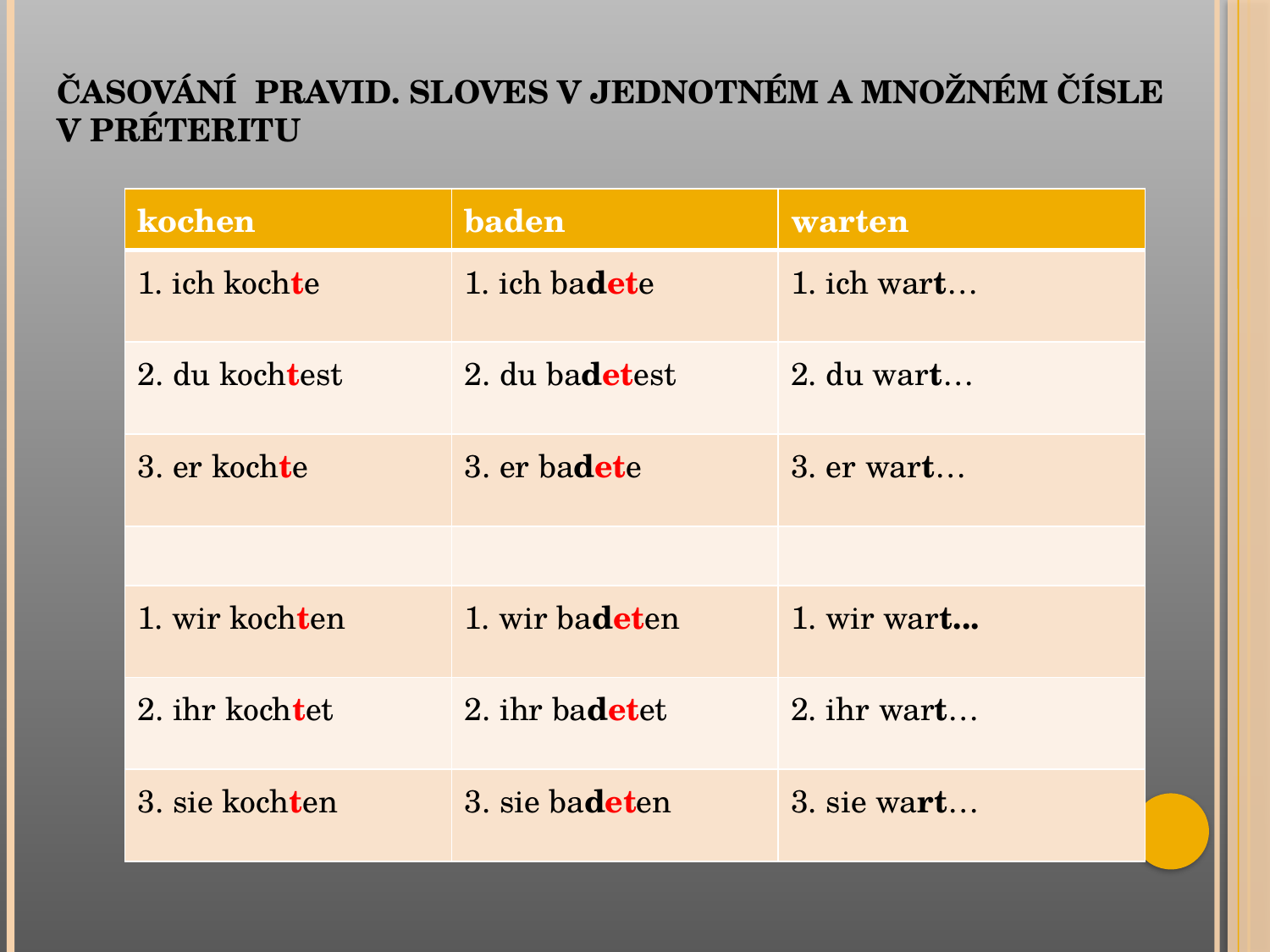

ČASOVÁNÍ  PRAVID. SLOVES V JEDNOTNÉM A MNOŽNÉM ČÍSLE  V PRÉTERITU
| kochen | baden | warten |
| --- | --- | --- |
| 1. ich kochte | 1. ich badete | 1. ich wart… |
| 2. du kochtest | 2. du badetest | 2. du wart… |
| 3. er kochte | 3. er badete | 3. er wart… |
|  |  |  |
| 1. wir kochten | 1. wir badeten | 1. wir wart... |
| 2. ihr kochtet | 2. ihr badetet | 2. ihr wart… |
| 3. sie kochten | 3. sie badeten | 3. sie wart… |